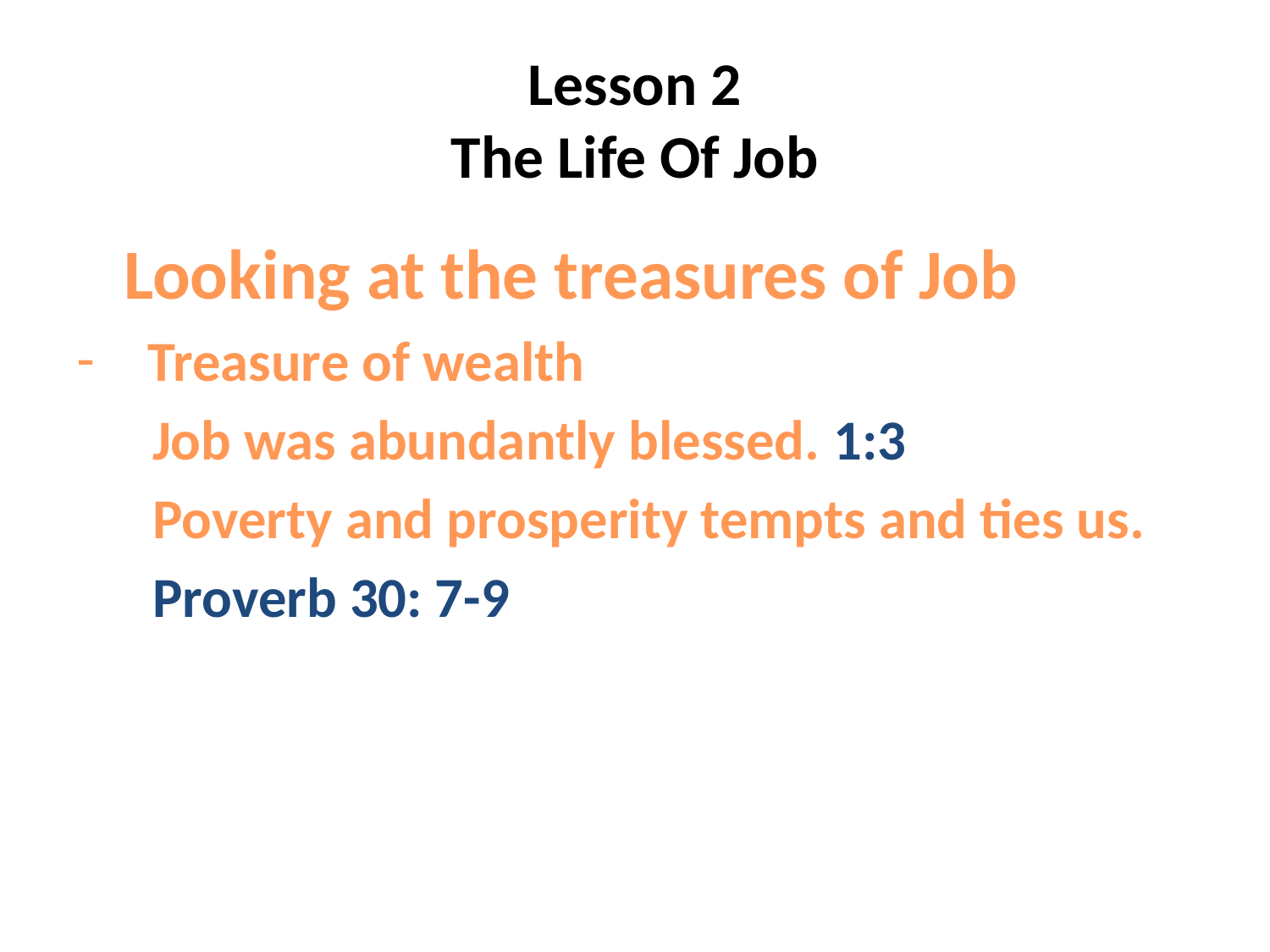

# Lesson 2 The Life Of Job
   Looking at the treasures of Job
Treasure of wealth
      Job was abundantly blessed. 1:3
      Poverty and prosperity tempts and ties us.
      Proverb 30: 7-9